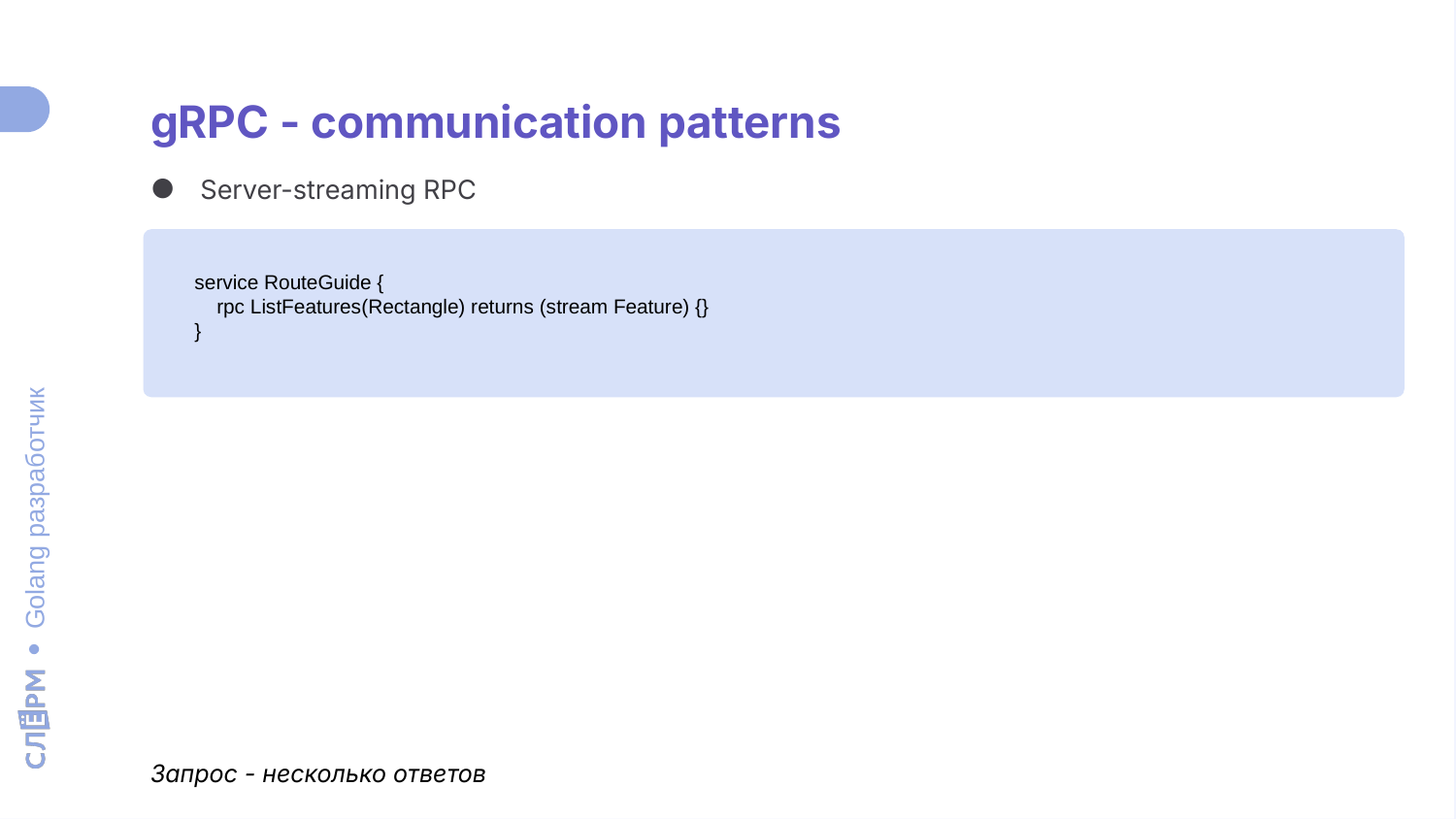

gRPC - communication patterns

Server-streaming RPC

service RouteGuide {
    rpc ListFeatures(Rectangle) returns (stream Feature) {}
}
Запрос - несколько ответов